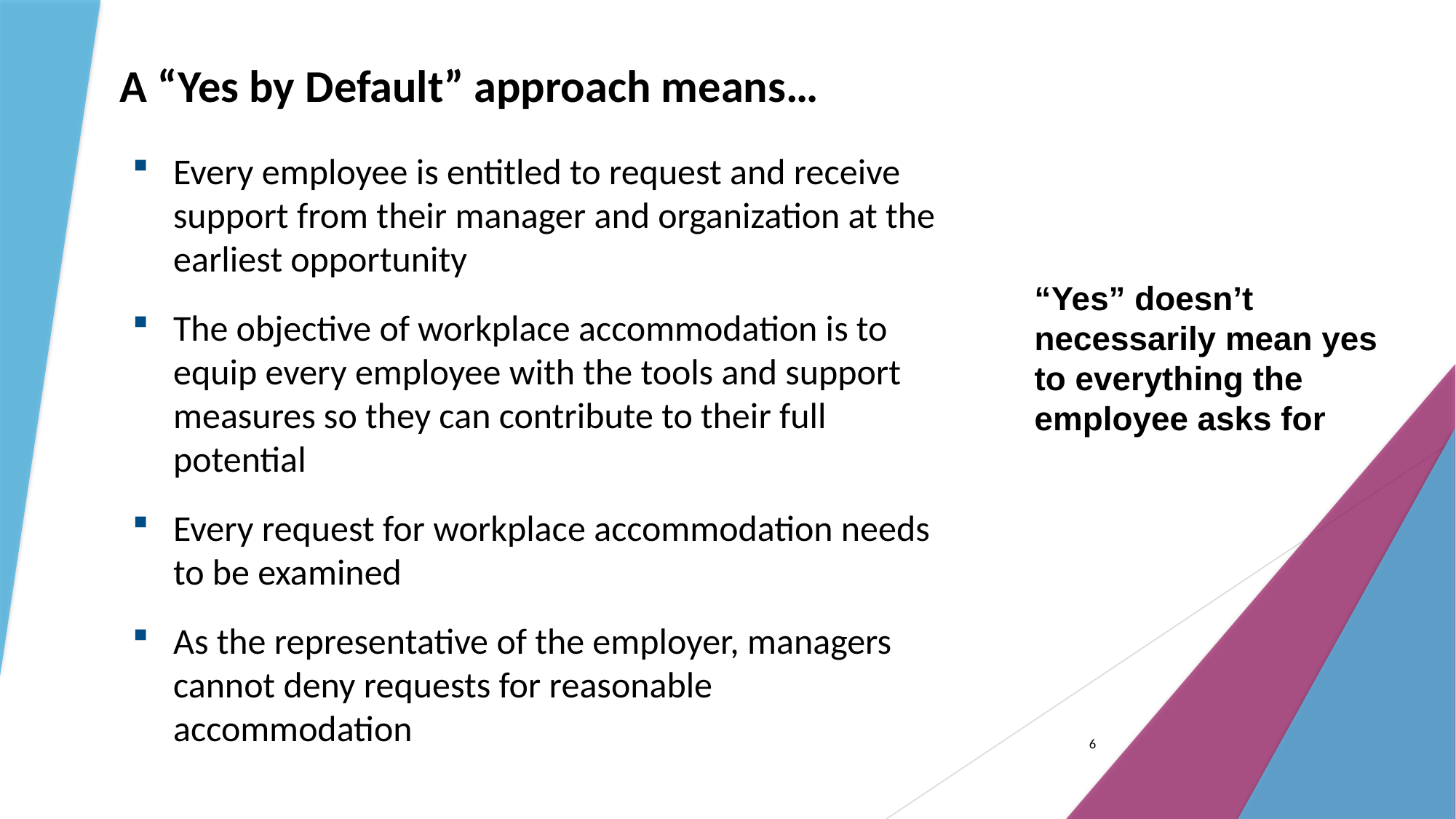

# A “Yes by Default” approach means…
Every employee is entitled to request and receive support from their manager and organization at the earliest opportunity
The objective of workplace accommodation is to equip every employee with the tools and support measures so they can contribute to their full potential
Every request for workplace accommodation needs to be examined
As the representative of the employer, managers cannot deny requests for reasonable accommodation
“Yes” doesn’t necessarily mean yes to everything the employee asks for

6